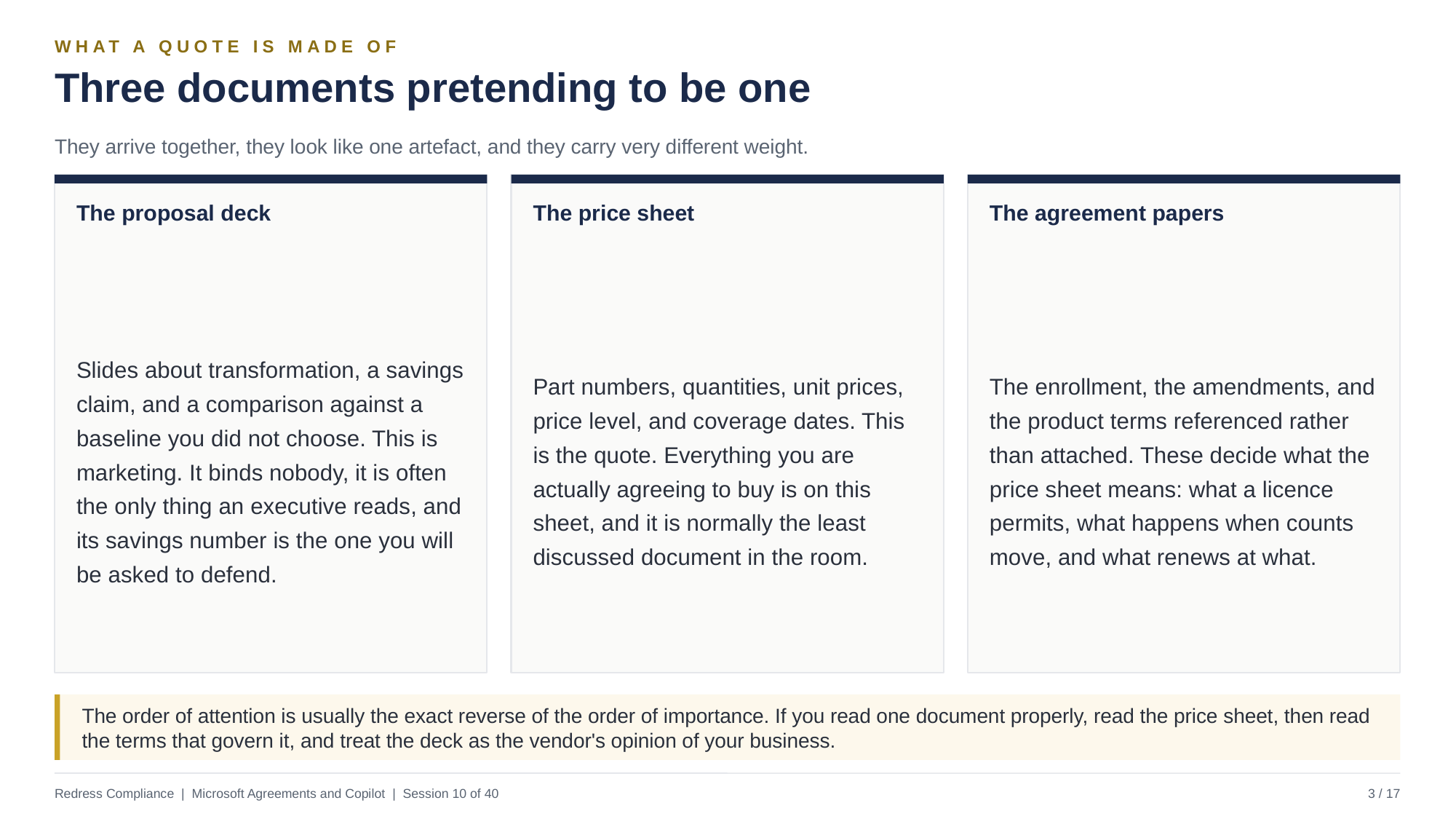

WHAT A QUOTE IS MADE OF
Three documents pretending to be one
They arrive together, they look like one artefact, and they carry very different weight.

The proposal deck
The price sheet
The agreement papers
Slides about transformation, a savings claim, and a comparison against a baseline you did not choose. This is marketing. It binds nobody, it is often the only thing an executive reads, and its savings number is the one you will be asked to defend.
Part numbers, quantities, unit prices, price level, and coverage dates. This is the quote. Everything you are actually agreeing to buy is on this sheet, and it is normally the least discussed document in the room.
The enrollment, the amendments, and the product terms referenced rather than attached. These decide what the price sheet means: what a licence permits, what happens when counts move, and what renews at what.

The order of attention is usually the exact reverse of the order of importance. If you read one document properly, read the price sheet, then read the terms that govern it, and treat the deck as the vendor's opinion of your business.

Redress Compliance  |  Microsoft Agreements and Copilot  |  Session 10 of 40
3 / 17